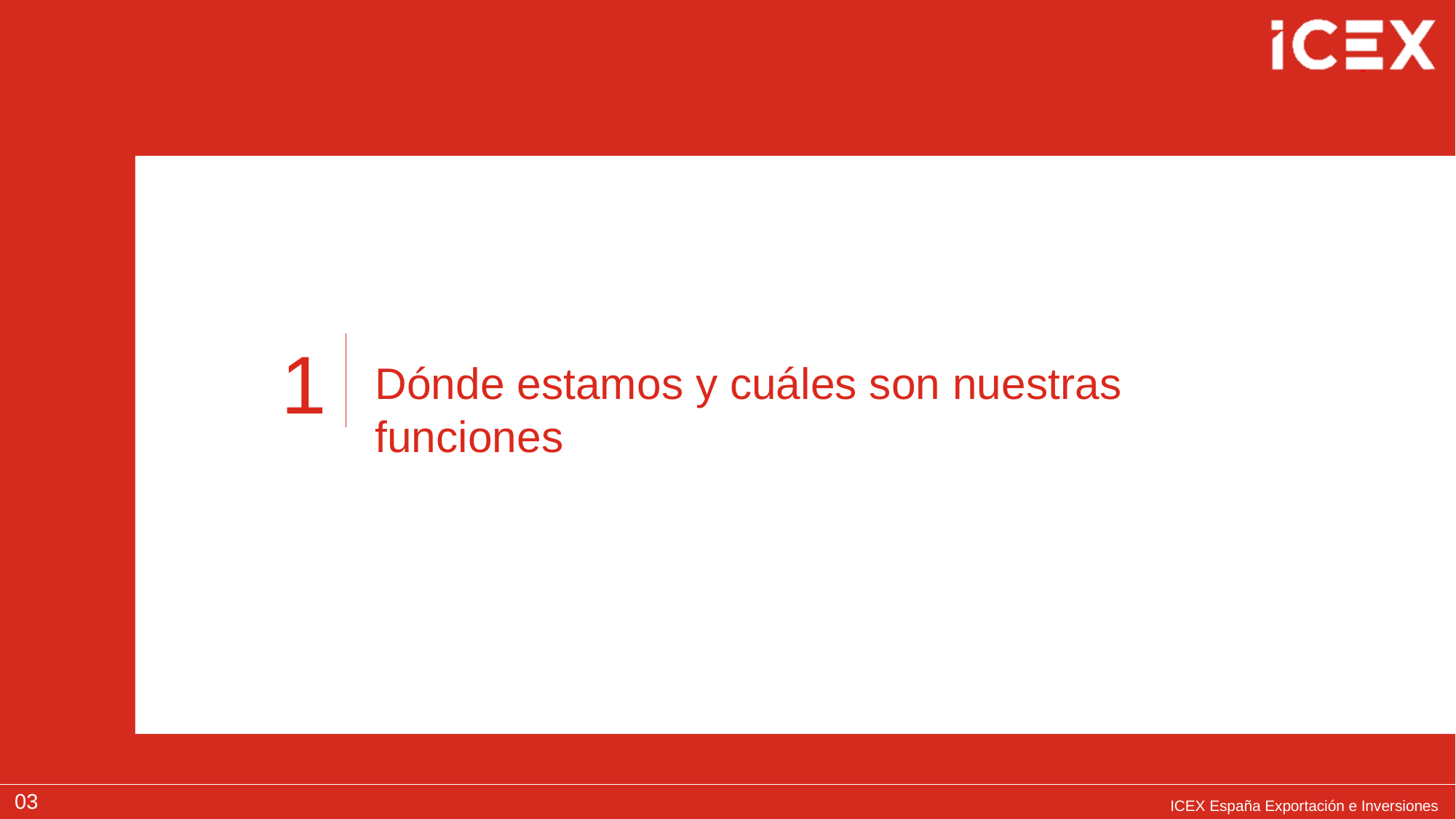

1
Dónde estamos y cuáles son nuestras funciones
03